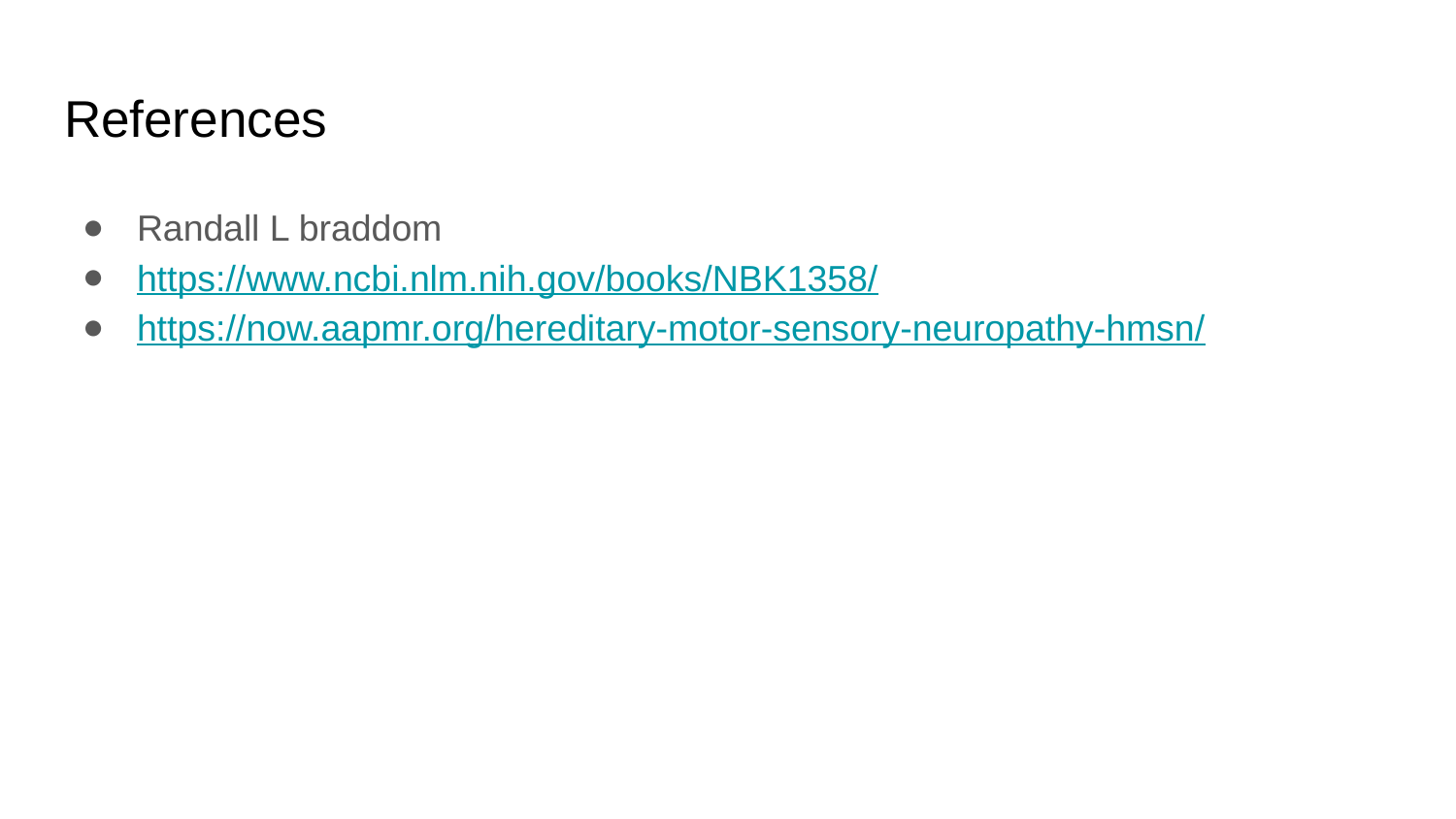

# References
Randall L braddom
https://www.ncbi.nlm.nih.gov/books/NBK1358/
https://now.aapmr.org/hereditary-motor-sensory-neuropathy-hmsn/